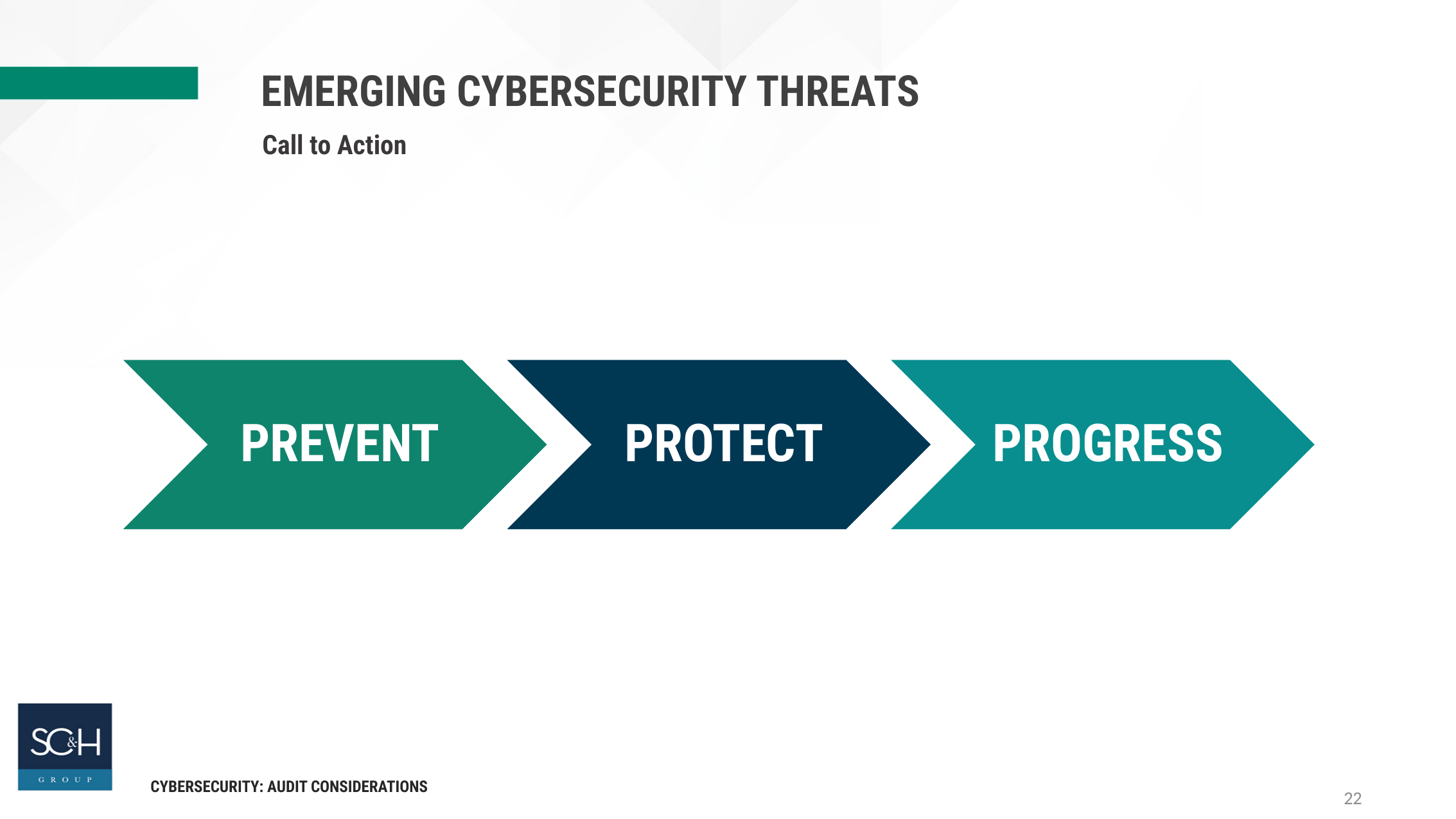

Emerging cybersecurity threats
Call to Action
PREVENT
PROTECT
PROGRESS